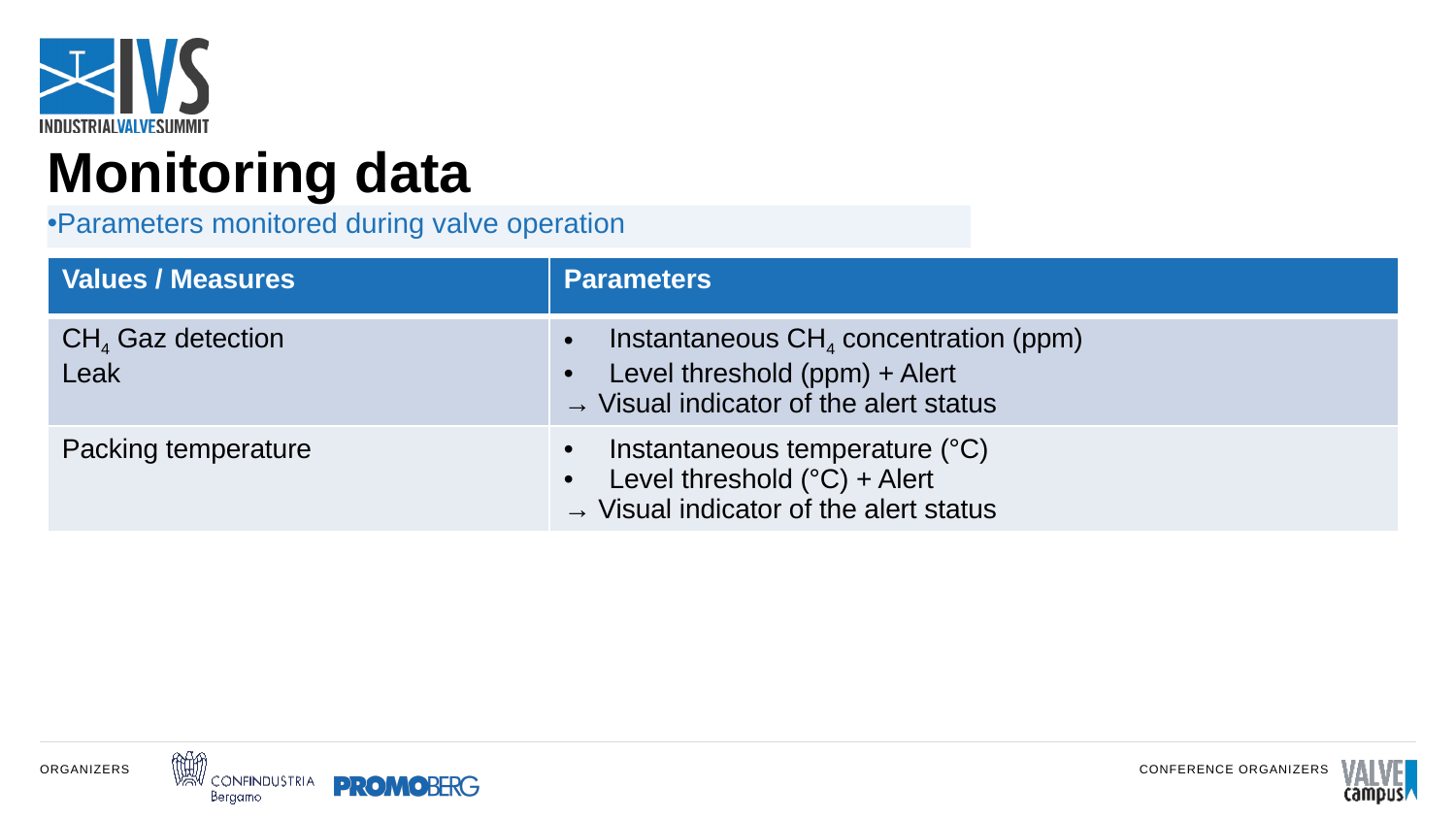

# Monitoring data
Parameters monitored during valve operation
| Values / Measures | Parameters |
| --- | --- |
| CH4 Gaz detection Leak | Instantaneous CH4 concentration (ppm) Level threshold (ppm) + Alert → Visual indicator of the alert status |
| Packing temperature | Instantaneous temperature (°C) Level threshold (°C) + Alert → Visual indicator of the alert status |